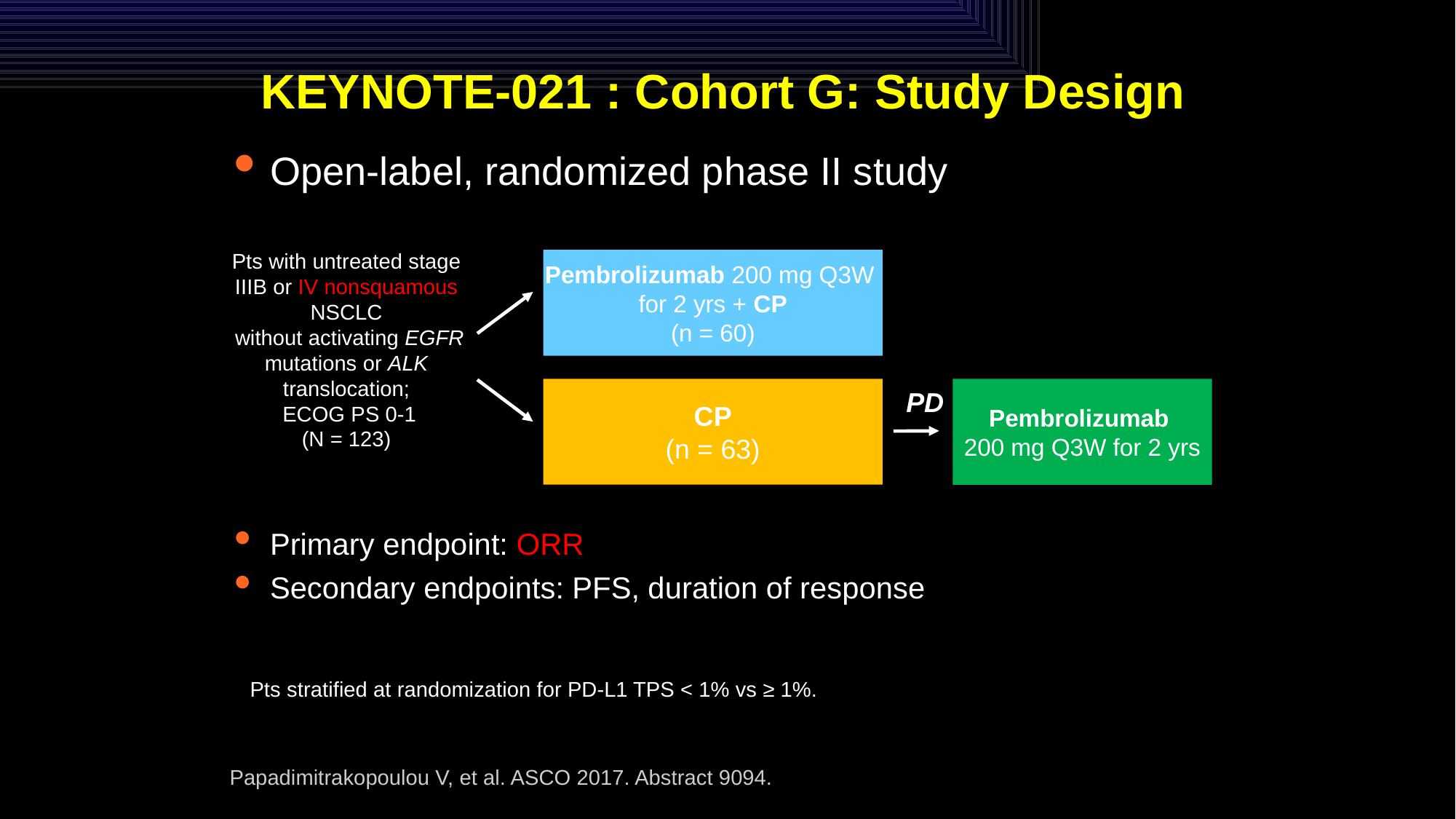

# KEYNOTE-021 : Cohort G: Study Design
Open-label, randomized phase II study

Primary endpoint: ORR
Secondary endpoints: PFS, duration of response
Pts with untreated stage IIIB or IV nonsquamous NSCLC
 without activating EGFR mutations or ALK translocation;
 ECOG PS 0-1
(N = 123)
Pembrolizumab 200 mg Q3W
for 2 yrs + CP
(n = 60)

CP
(n = 63)
Pembrolizumab
200 mg Q3W for 2 yrs

PD

Pts stratified at randomization for PD-L1 TPS < 1% vs ≥ 1%.
Papadimitrakopoulou V, et al. ASCO 2017. Abstract 9094.